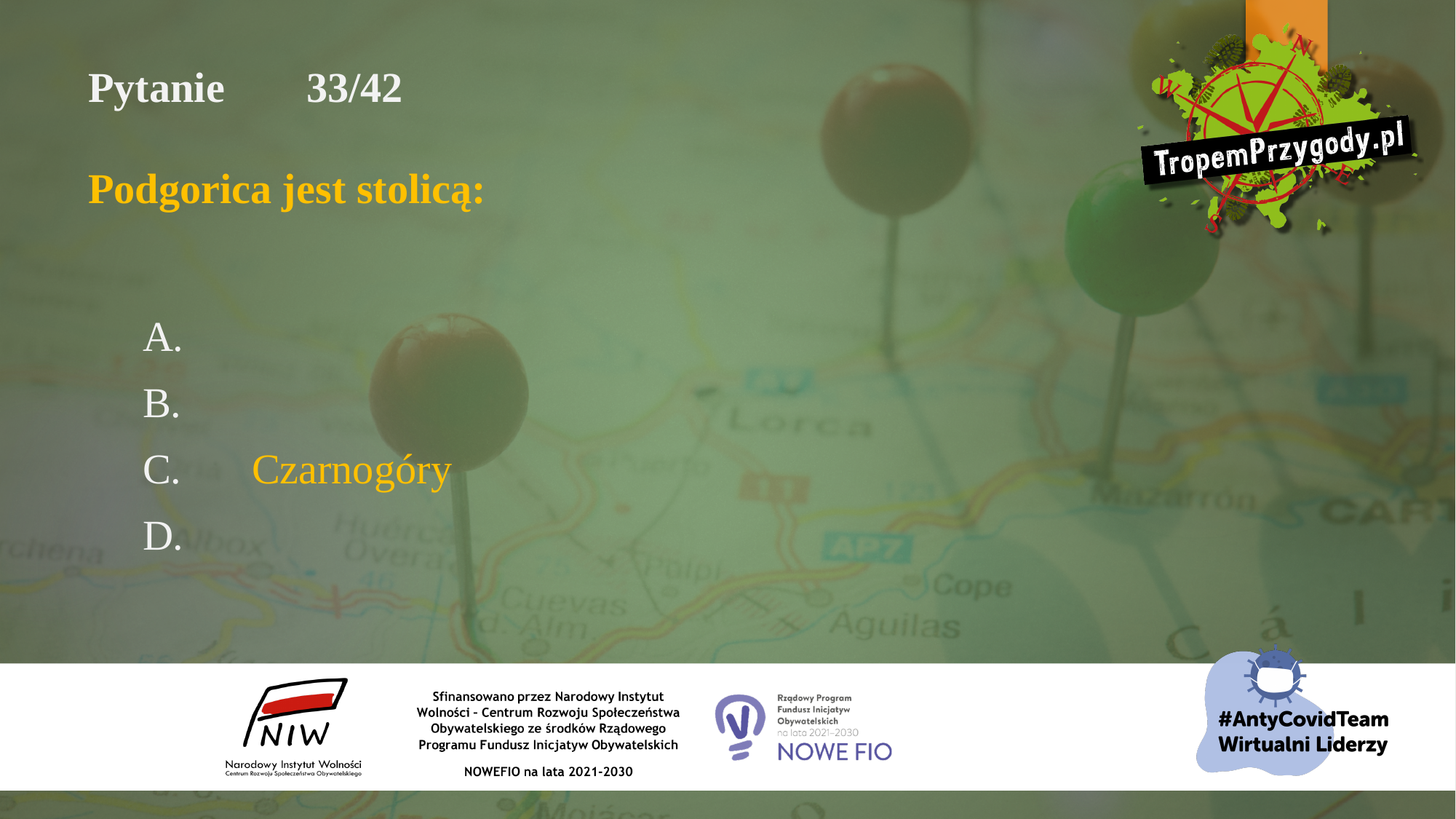

# Pytanie 	33/42 Podgorica jest stolicą:
A.
B.
C.	Czarnogóry
D.